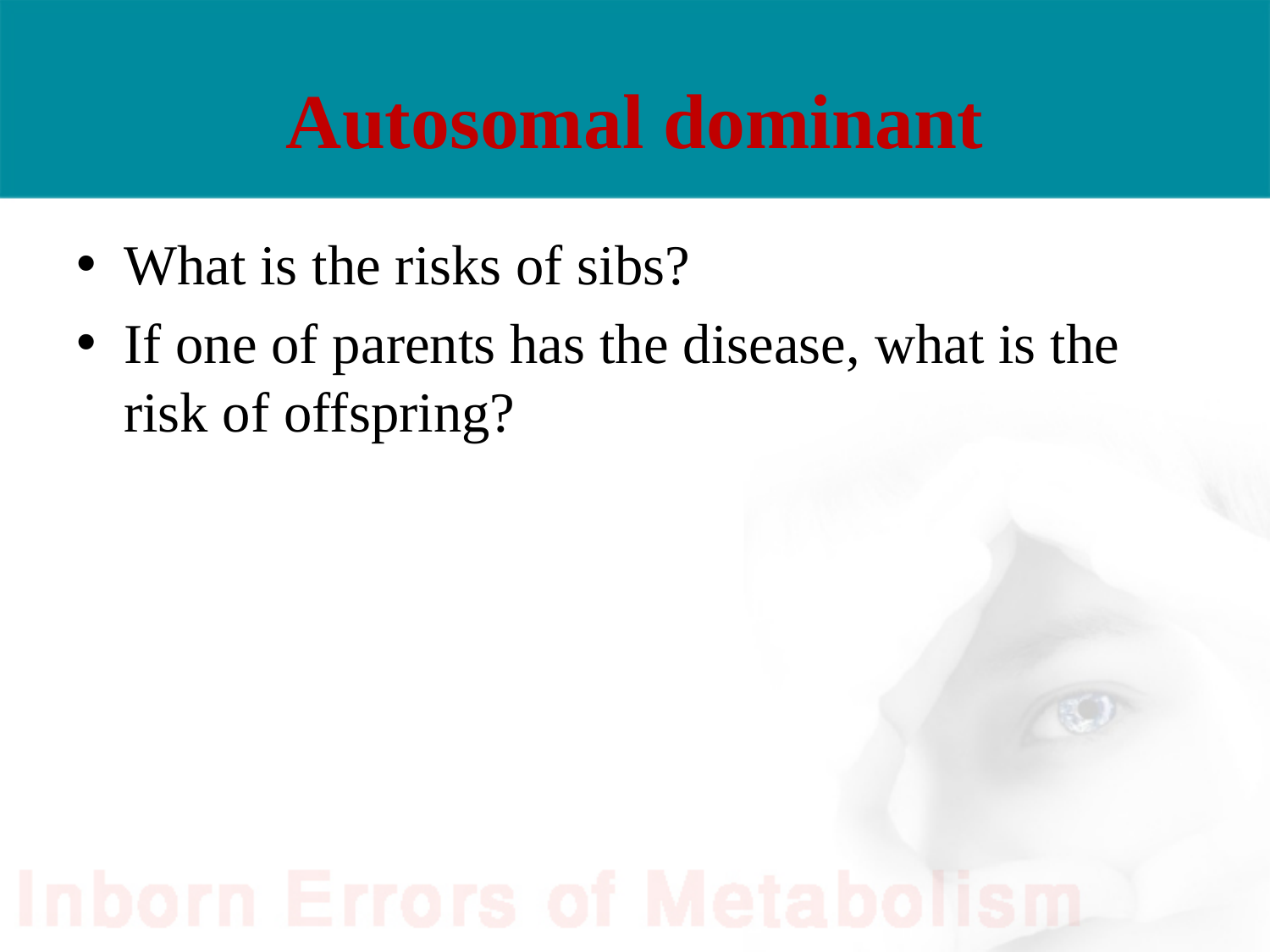

# Autosomal dominant
What is the risks of sibs?
If one of parents has the disease, what is the risk of offspring?